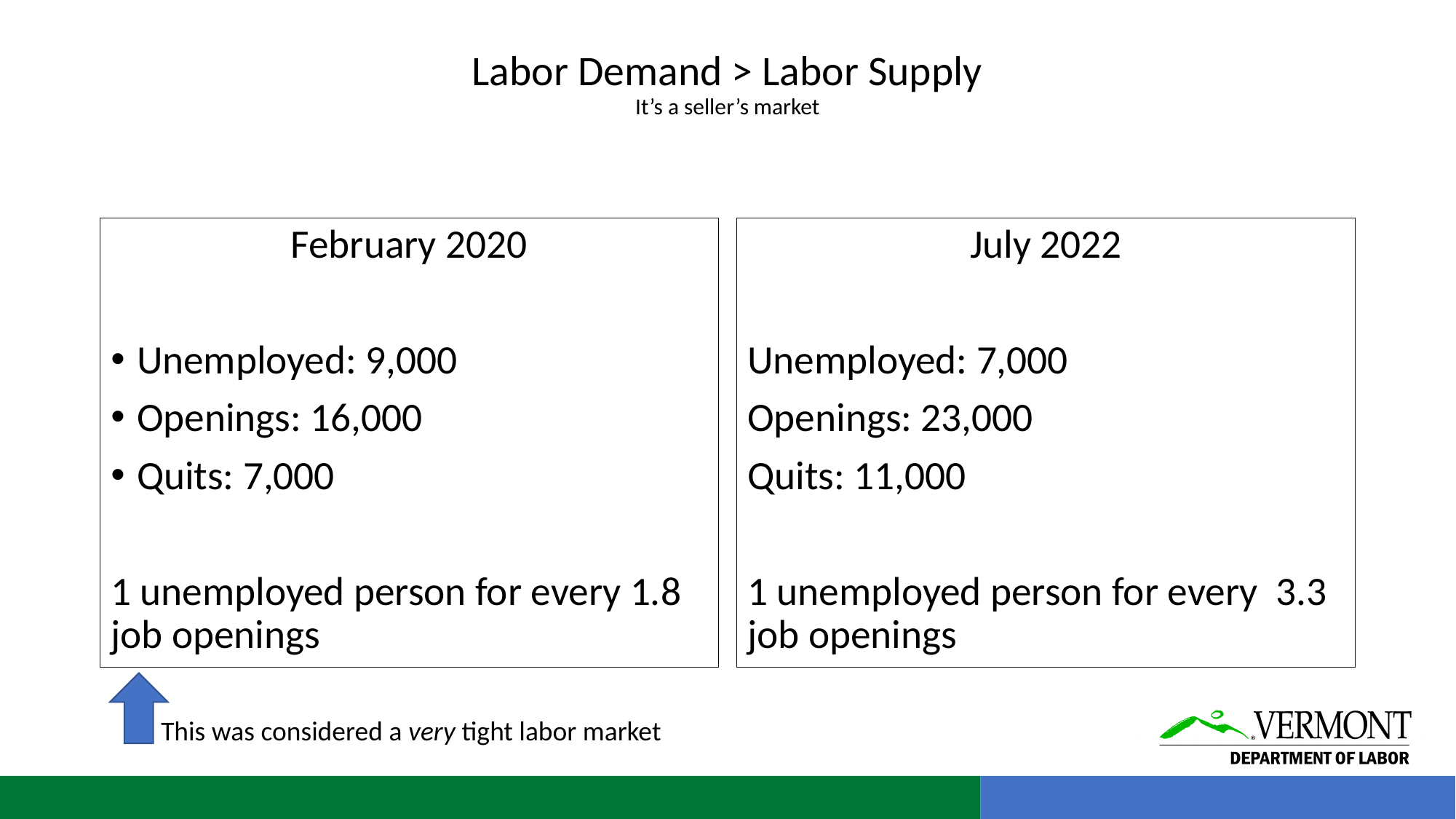

# Labor Demand > Labor Supply It’s a seller’s market
February 2020

Unemployed: 9,000
Openings: 16,000
Quits: 7,000

1 unemployed person for every 1.8 job openings
July 2022

Unemployed: 7,000
Openings: 23,000
Quits: 11,000

1 unemployed person for every  3.3 job openings

This was considered a very tight labor market